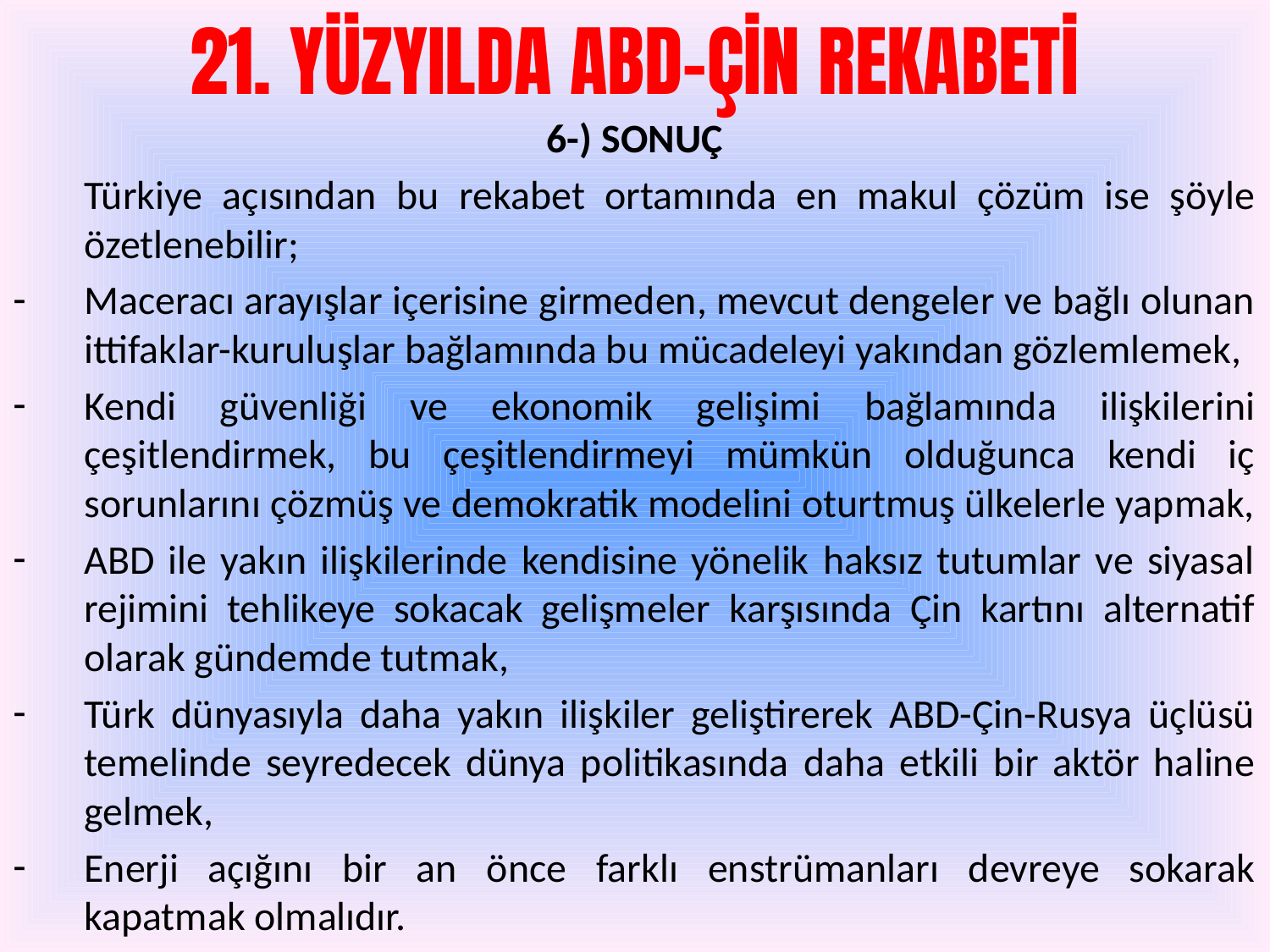

# 21. YÜZYILDA ABD-ÇİN REKABETİ
6-) SONUÇ
	Türkiye açısından bu rekabet ortamında en makul çözüm ise şöyle özetlenebilir;
Maceracı arayışlar içerisine girmeden, mevcut dengeler ve bağlı olunan ittifaklar-kuruluşlar bağlamında bu mücadeleyi yakından gözlemlemek,
Kendi güvenliği ve ekonomik gelişimi bağlamında ilişkilerini çeşitlendirmek, bu çeşitlendirmeyi mümkün olduğunca kendi iç sorunlarını çözmüş ve demokratik modelini oturtmuş ülkelerle yapmak,
ABD ile yakın ilişkilerinde kendisine yönelik haksız tutumlar ve siyasal rejimini tehlikeye sokacak gelişmeler karşısında Çin kartını alternatif olarak gündemde tutmak,
Türk dünyasıyla daha yakın ilişkiler geliştirerek ABD-Çin-Rusya üçlüsü temelinde seyredecek dünya politikasında daha etkili bir aktör haline gelmek,
Enerji açığını bir an önce farklı enstrümanları devreye sokarak kapatmak olmalıdır.